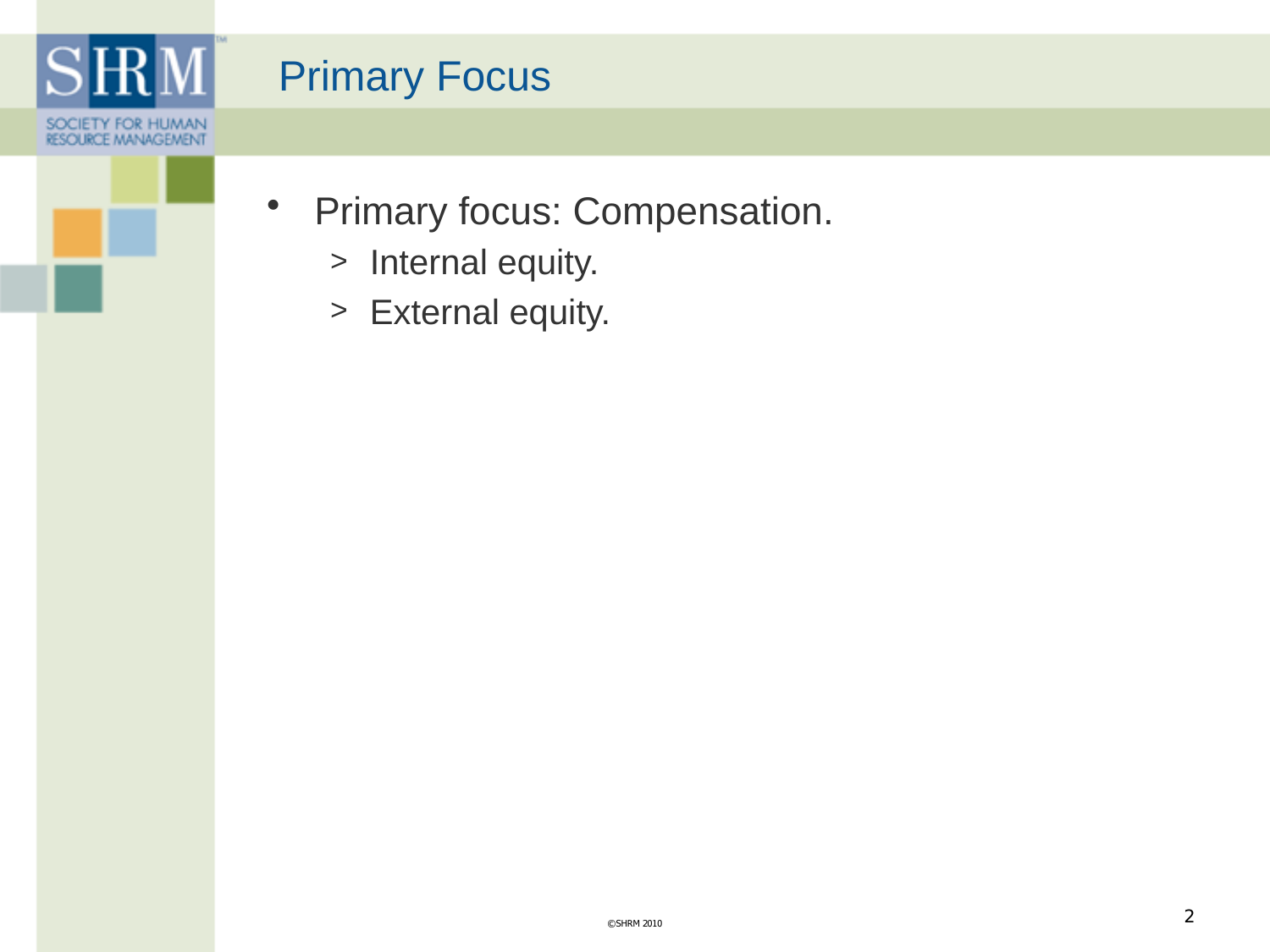

# Primary Focus
Primary focus: Compensation.
Internal equity.
External equity.
2
©SHRM 2010